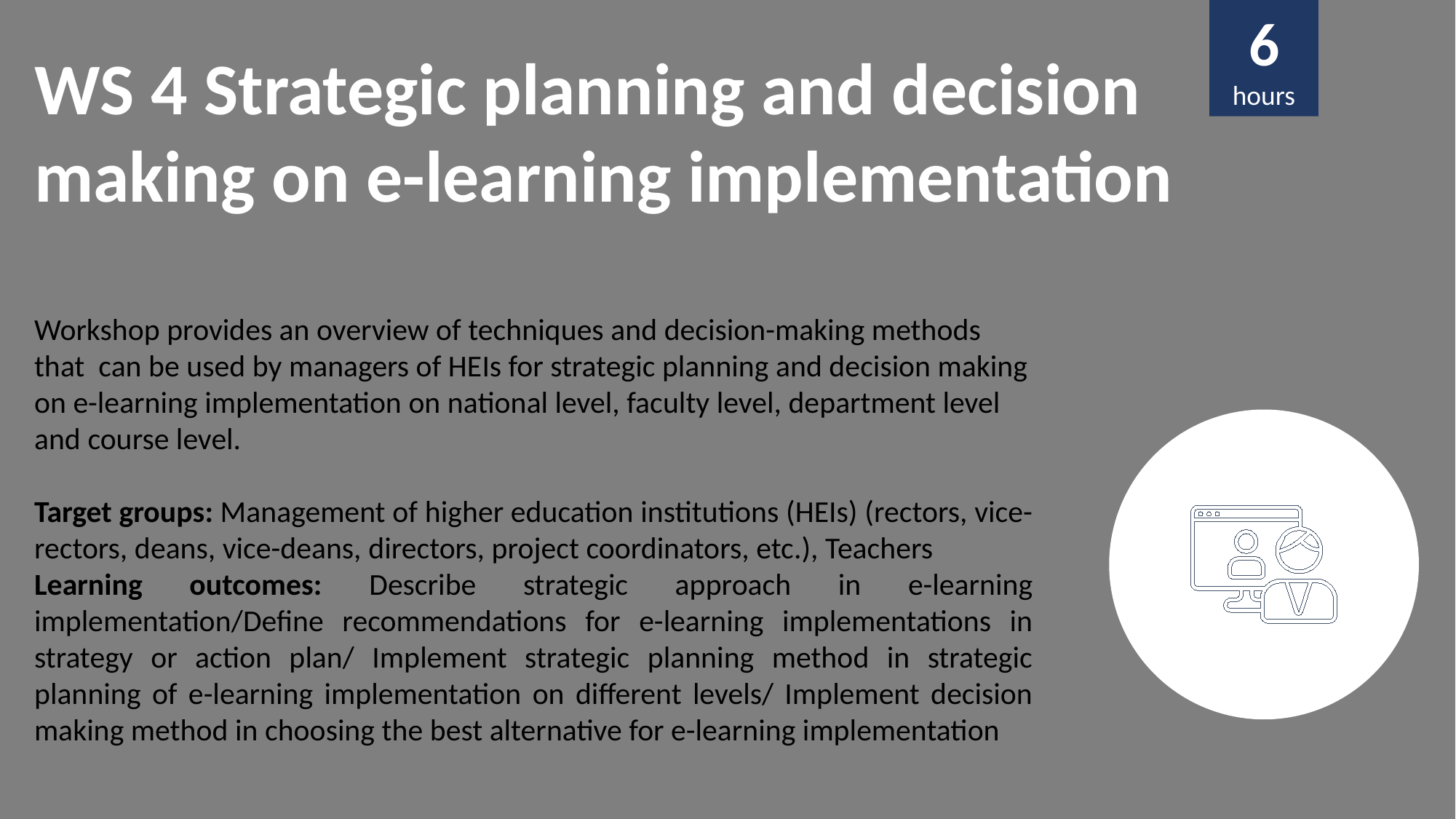

6
hours

WS 4 Strategic planning and decision
making on e-learning implementation
Workshop provides an overview of techniques and decision-making methods that  can be used by managers of HEIs for strategic planning and decision making on e-learning implementation on national level, faculty level, department level and course level.

Target groups: Management of higher education institutions (HEIs) (rectors, vice-rectors, deans, vice-deans, directors, project coordinators, etc.), Teachers
Learning outcomes: Describe strategic approach in e-learning implementation/Define recommendations for e-learning implementations in strategy or action plan/ Implement strategic planning method in strategic planning of e-learning implementation on different levels/ Implement decision making method in choosing the best alternative for e-learning implementation